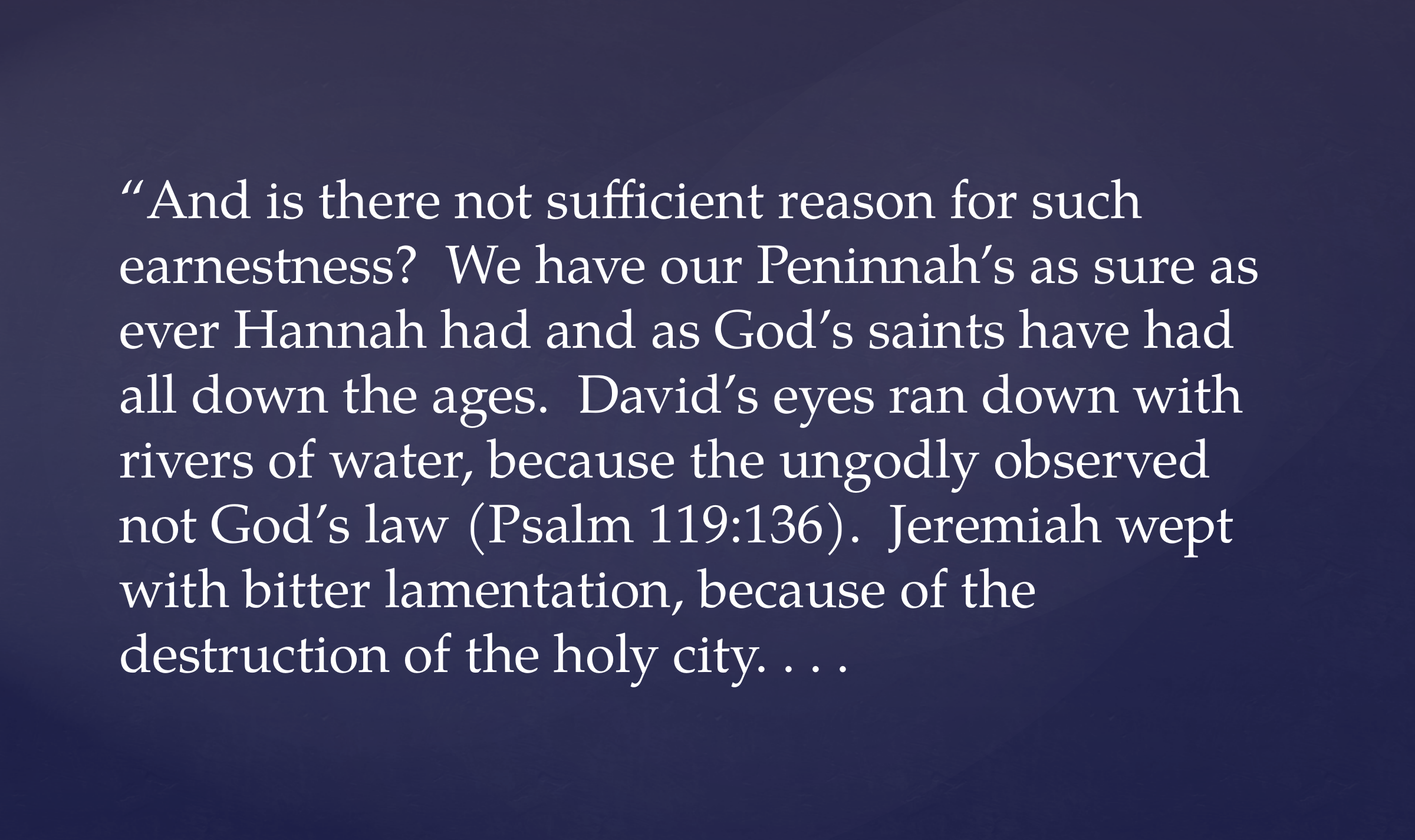

“And is there not sufficient reason for such earnestness?  We have our Peninnah’s as sure as ever Hannah had and as God’s saints have had all down the ages.  David’s eyes ran down with rivers of water, because the ungodly observed not God’s law (Psalm 119:136).  Jeremiah wept with bitter lamentation, because of the destruction of the holy city. . . .